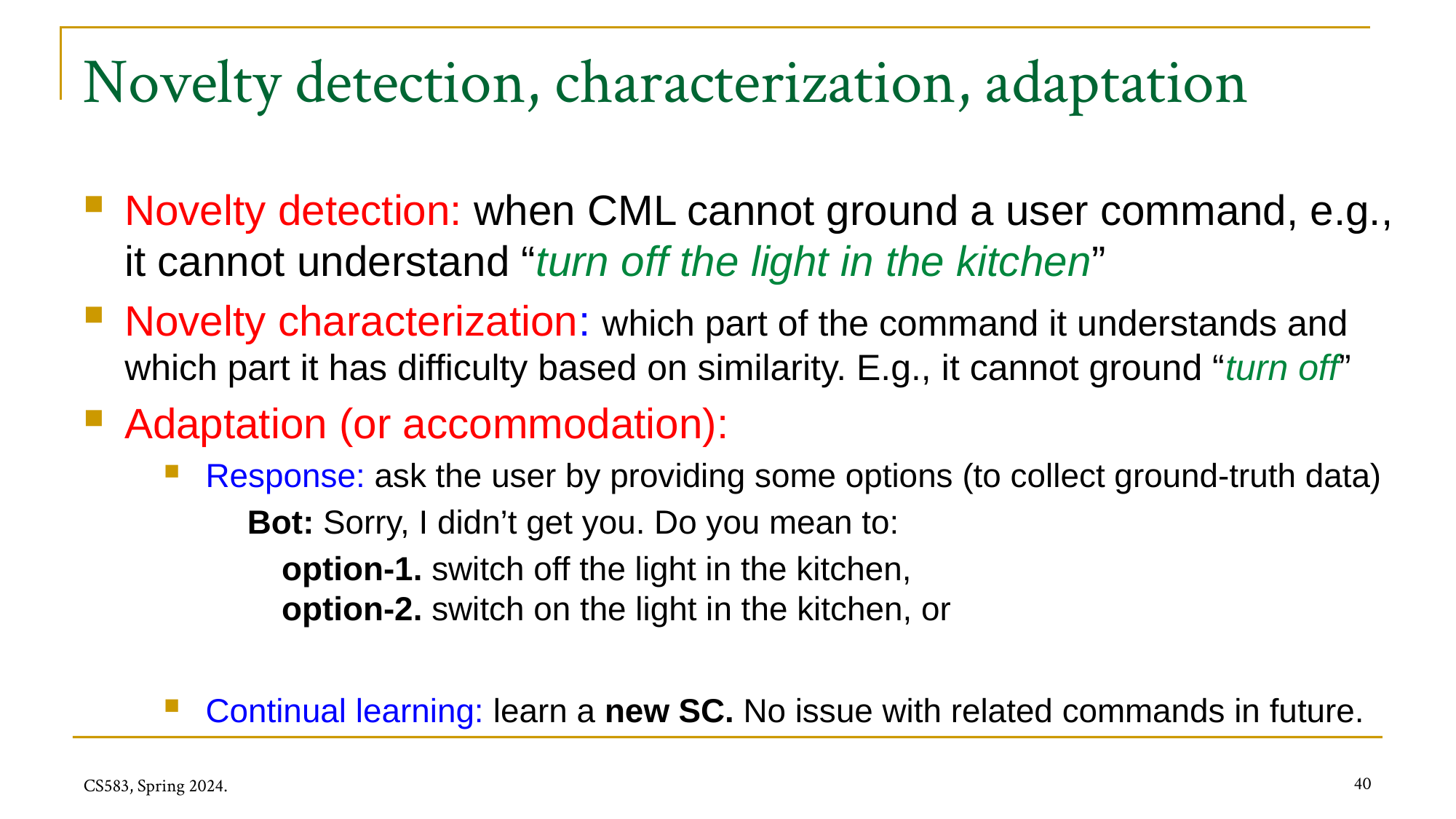

# Novelty detection, characterization, adaptation
Novelty detection: when CML cannot ground a user command, e.g., it cannot understand “turn off the light in the kitchen”
Novelty characterization: which part of the command it understands and which part it has difficulty based on similarity. E.g., it cannot ground “turn off”
Adaptation (or accommodation):
Response: ask the user by providing some options (to collect ground-truth data)
Bot: Sorry, I didn’t get you. Do you mean to:
option-1. switch off the light in the kitchen,
option-2. switch on the light in the kitchen, or

Continual learning: learn a new SC. No issue with related commands in future.
40
CS583, Spring 2024.